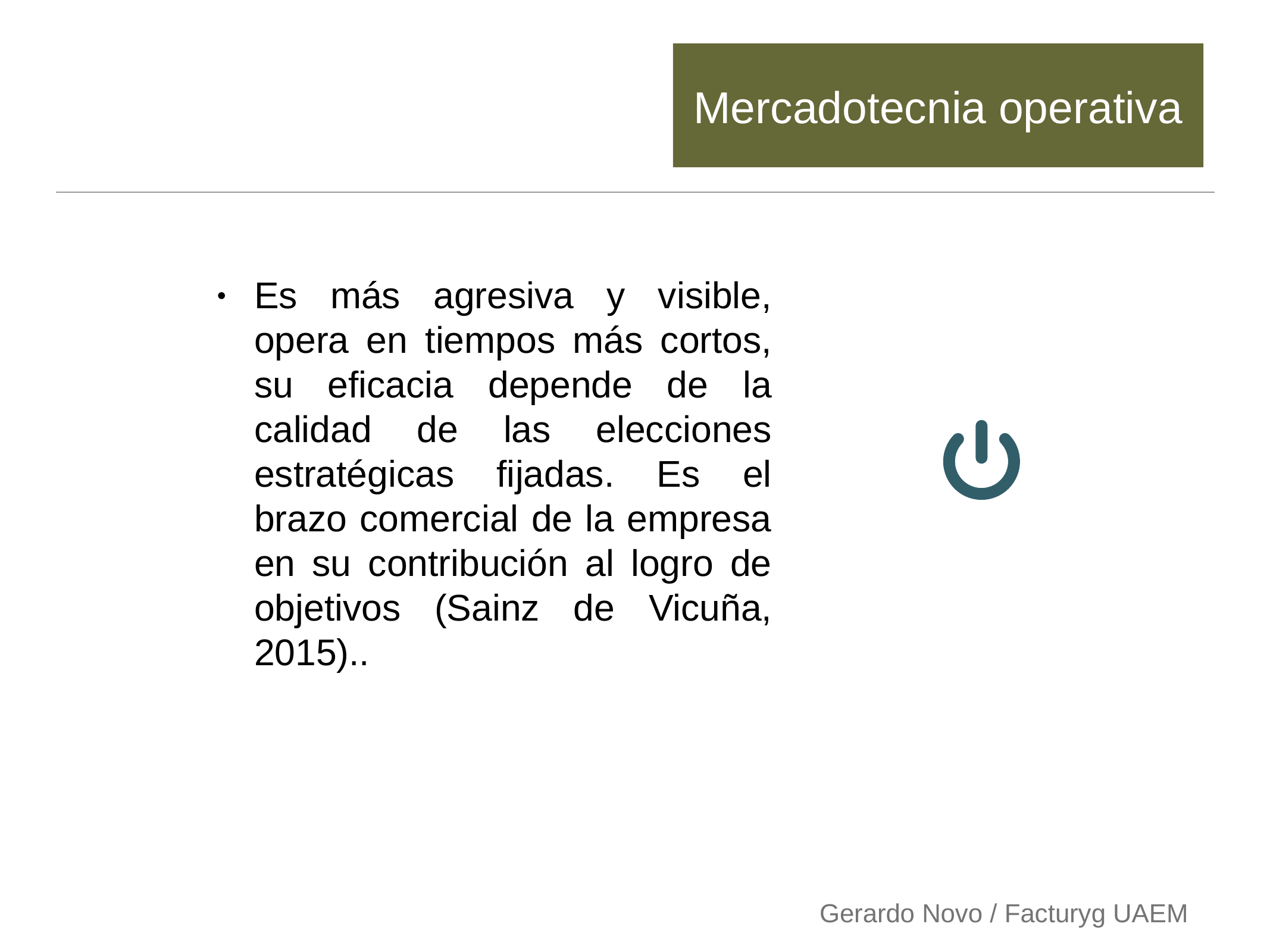

Mercadotecnia operativa
Es más agresiva y visible, opera en tiempos más cortos, su eficacia depende de la calidad de las elecciones estratégicas fijadas. Es el brazo comercial de la empresa en su contribución al logro de objetivos (Sainz de Vicuña, 2015)..

Gerardo Novo / Facturyg UAEM